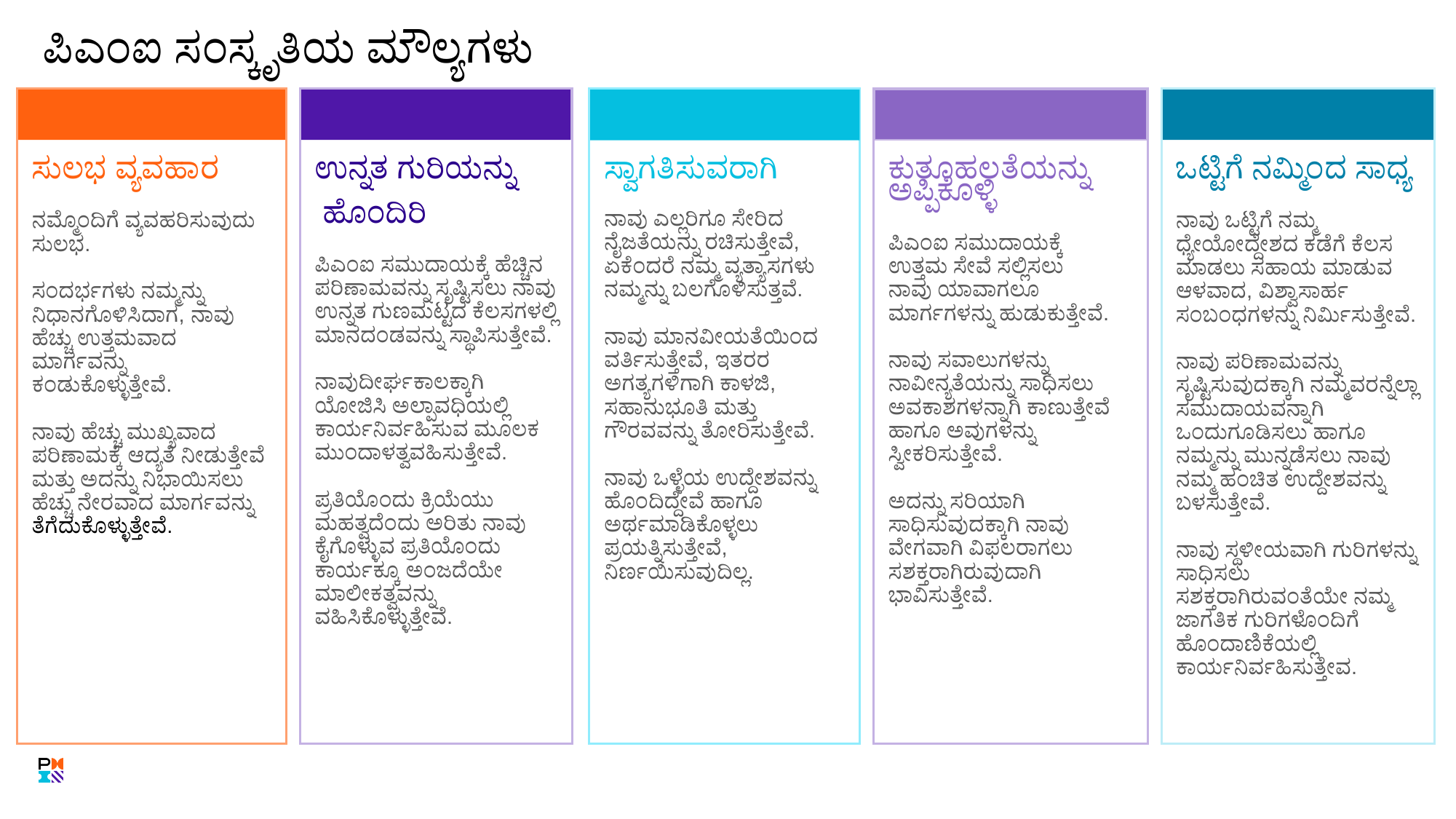

ಪಿಎಂಐ ಸಂಸ್ಕೃತಿಯ ಮೌಲ್ಯಗಳು

Aim Higher
ಸುಲಭ ವ್ಯವಹಾರ

ನಮ್ಮೊಂದಿಗೆ ವ್ಯವಹರಿಸುವುದು ಸುಲಭ.

ಸಂದರ್ಭಗಳು ನಮ್ಮನ್ನು ನಿಧಾನಗೊಳಿಸಿದಾಗ, ನಾವು ಹೆಚ್ಚು ಉತ್ತಮವಾದ ಮಾರ್ಗವನ್ನು ಕಂಡುಕೊಳ್ಳುತ್ತೇವೆ.

ನಾವು ಹೆಚ್ಚು ಮುಖ್ಯವಾದ ಪರಿಣಾಮಕ್ಕೆ ಆದ್ಯತೆ ನೀಡುತ್ತೇವೆ ಮತ್ತು ಅದನ್ನು ನಿಭಾಯಿಸಲು ಹೆಚ್ಚು ನೇರವಾದ ಮಾರ್ಗವನ್ನು ತೆಗೆದುಕೊಳ್ಳುತ್ತೇವೆ.

ಉನ್ನತ ಗುರಿಯನ್ನು

 ಹೊಂದಿರಿ

ಪಿಎಂಐ ಸಮುದಾಯಕ್ಕೆ ಹೆಚ್ಚಿನ ಪರಿಣಾಮವನ್ನು ಸೃಷ್ಟಿಸಲು ನಾವು ಉನ್ನತ ಗುಣಮಟ್ಟದ ಕೆಲಸಗಳಲ್ಲಿ ಮಾನದಂಡವನ್ನು ಸ್ಥಾಪಿಸುತ್ತೇವೆ.

ನಾವುದೀರ್ಘಕಾಲಕ್ಕಾಗಿ ಯೋಜಿಸಿ ಅಲ್ಪಾವಧಿಯಲ್ಲಿ ಕಾರ್ಯನಿರ್ವಹಿಸುವ ಮೂಲಕ ಮುಂದಾಳತ್ವವಹಿಸುತ್ತೇವೆ.

ಪ್ರತಿಯೊಂದು ಕ್ರಿಯೆಯು ಮಹತ್ವದೆಂದು ಅರಿತು ನಾವು ಕೈಗೊಳ್ಳುವ ಪ್ರತಿಯೊಂದು ಕಾರ್ಯಕ್ಕೂ ಅಂಜದೆಯೇ ಮಾಲೀಕತ್ವವನ್ನು ವಹಿಸಿಕೊಳ್ಳುತ್ತೇವೆ.
ಸ್ವಾಗತಿಸುವರಾಗಿ

ನಾವು ಎಲ್ಲರಿಗೂ ಸೇರಿದ ನೈಜತೆಯನ್ನು ರಚಿಸುತ್ತೇವೆ, ಏಕೆಂದರೆ ನಮ್ಮ ವ್ಯತ್ಯಾಸಗಳು ನಮ್ಮನ್ನು ಬಲಗೊಳಿಸುತ್ತವೆ.

ನಾವು ಮಾನವೀಯತೆಯಿಂದ ವರ್ತಿಸುತ್ತೇವೆ, ಇತರರ ಅಗತ್ಯಗಳಿಗಾಗಿ ಕಾಳಜಿ, ಸಹಾನುಭೂತಿ ಮತ್ತು ಗೌರವವನ್ನು ತೋರಿಸುತ್ತೇವೆ.

ನಾವು ಒಳ್ಳೆಯ ಉದ್ದೇಶವನ್ನು ಹೊಂದಿದ್ದೇವೆ ಹಾಗೂ ಅರ್ಥಮಾಡಿಕೊಳ್ಳಲು ಪ್ರಯತ್ನಿಸುತ್ತೇವೆ, ನಿರ್ಣಯಿಸುವುದಿಲ್ಲ.
ಕುತೂಹಲತೆಯನ್ನು ಅಪ್ಪಿಕೊಳ್ಳಿ

ಪಿಎಂಐ ಸಮುದಾಯಕ್ಕೆ ಉತ್ತಮ ಸೇವೆ ಸಲ್ಲಿಸಲು ನಾವು ಯಾವಾಗಲೂ ಮಾರ್ಗಗಳನ್ನು ಹುಡುಕುತ್ತೇವೆ.

ನಾವು ಸವಾಲುಗಳನ್ನು ನಾವೀನ್ಯತೆಯನ್ನು ಸಾಧಿಸಲು ಅವಕಾಶಗಳನ್ನಾಗಿ ಕಾಣುತ್ತೇವೆ ಹಾಗೂ ಅವುಗಳನ್ನು ಸ್ವೀಕರಿಸುತ್ತೇವೆ.

ಅದನ್ನು ಸರಿಯಾಗಿ ಸಾಧಿಸುವುದಕ್ಕಾಗಿ ನಾವು ವೇಗವಾಗಿ ವಿಫಲರಾಗಲು ಸಶಕ್ತರಾಗಿರುವುದಾಗಿ ಭಾವಿಸುತ್ತೇವೆ.
ಒಟ್ಟಿಗೆ ನಮ್ಮಿಂದ ಸಾಧ್ಯ

ನಾವು ಒಟ್ಟಿಗೆ ನಮ್ಮ ಧ್ಯೇಯೋದ್ದೇಶದ ಕಡೆಗೆ ಕೆಲಸ ಮಾಡಲು ಸಹಾಯ ಮಾಡುವ ಆಳವಾದ, ವಿಶ್ವಾಸಾರ್ಹ ಸಂಬಂಧಗಳನ್ನು ನಿರ್ಮಿಸುತ್ತೇವೆ.

ನಾವು ಪರಿಣಾಮವನ್ನು ಸೃಷ್ಟಿಸುವುದಕ್ಕಾಗಿ ನಮ್ಮವರನ್ನೆಲ್ಲಾ ಸಮುದಾಯವನ್ನಾಗಿ ಒಂದುಗೂಡಿಸಲು ಹಾಗೂ ನಮ್ಮನ್ನು ಮುನ್ನಡೆಸಲು ನಾವು ನಮ್ಮ ಹಂಚಿತ ಉದ್ದೇಶವನ್ನು ಬಳಸುತ್ತೇವೆ.

ನಾವು ಸ್ಥಳೀಯವಾಗಿ ಗುರಿಗಳನ್ನು ಸಾಧಿಸಲು ಸಶಕ್ತರಾಗಿರುವಂತೆಯೇ ನಮ್ಮ ಜಾಗತಿಕ ಗುರಿಗಳೊಂದಿಗೆ ಹೊಂದಾಣಿಕೆಯಲ್ಲಿ ಕಾರ್ಯನಿರ್ವಹಿಸುತ್ತೇವ.